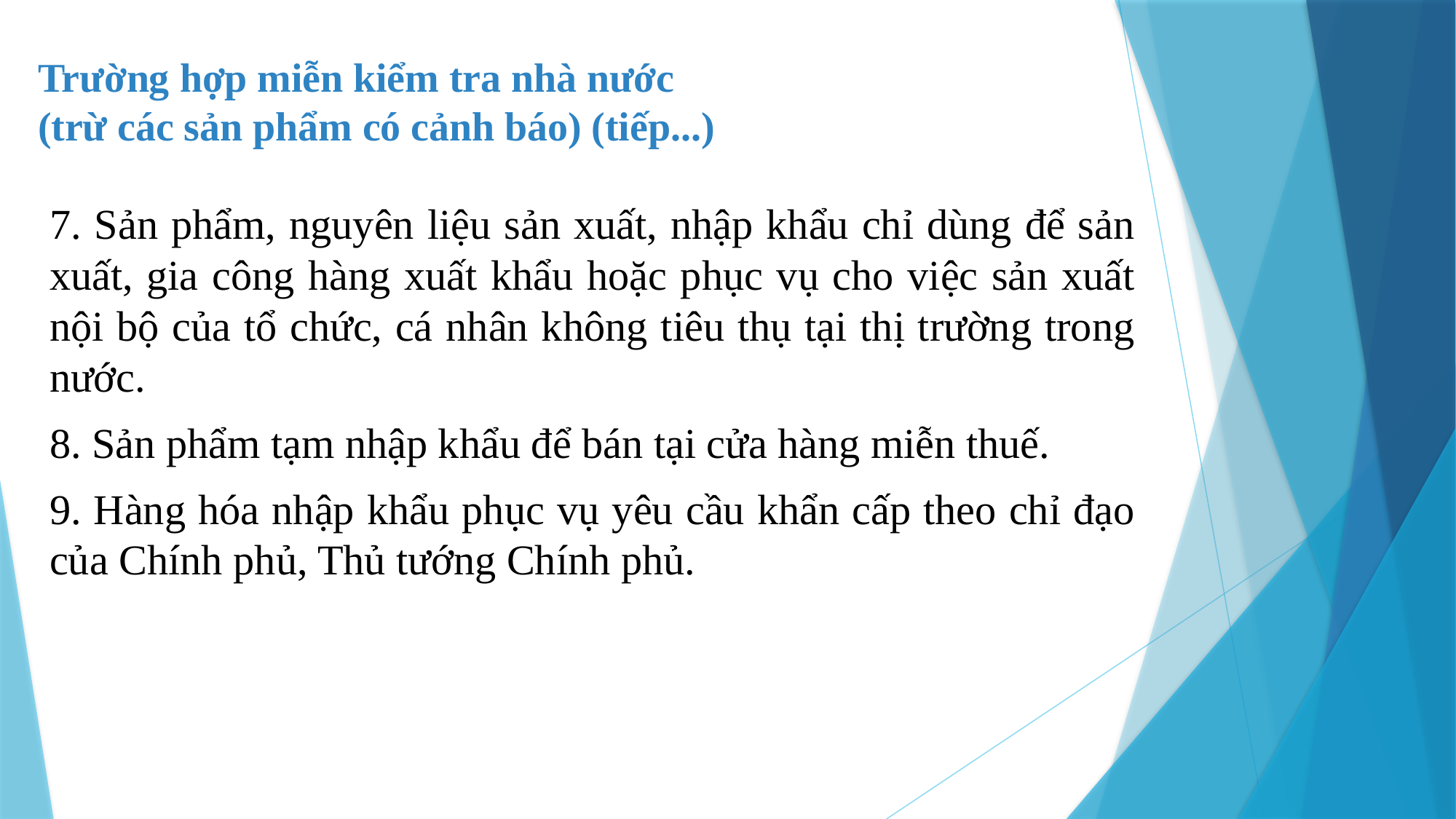

Trường hợp miễn kiểm tra nhà nước
(trừ các sản phẩm có cảnh báo) (tiếp...)
7. Sản phẩm, nguyên liệu sản xuất, nhập khẩu chỉ dùng để sản xuất, gia công hàng xuất khẩu hoặc phục vụ cho việc sản xuất nội bộ của tổ chức, cá nhân không tiêu thụ tại thị trường trong nước.
8. Sản phẩm tạm nhập khẩu để bán tại cửa hàng miễn thuế.
9. Hàng hóa nhập khẩu phục vụ yêu cầu khẩn cấp theo chỉ đạo của Chính phủ, Thủ tướng Chính phủ.